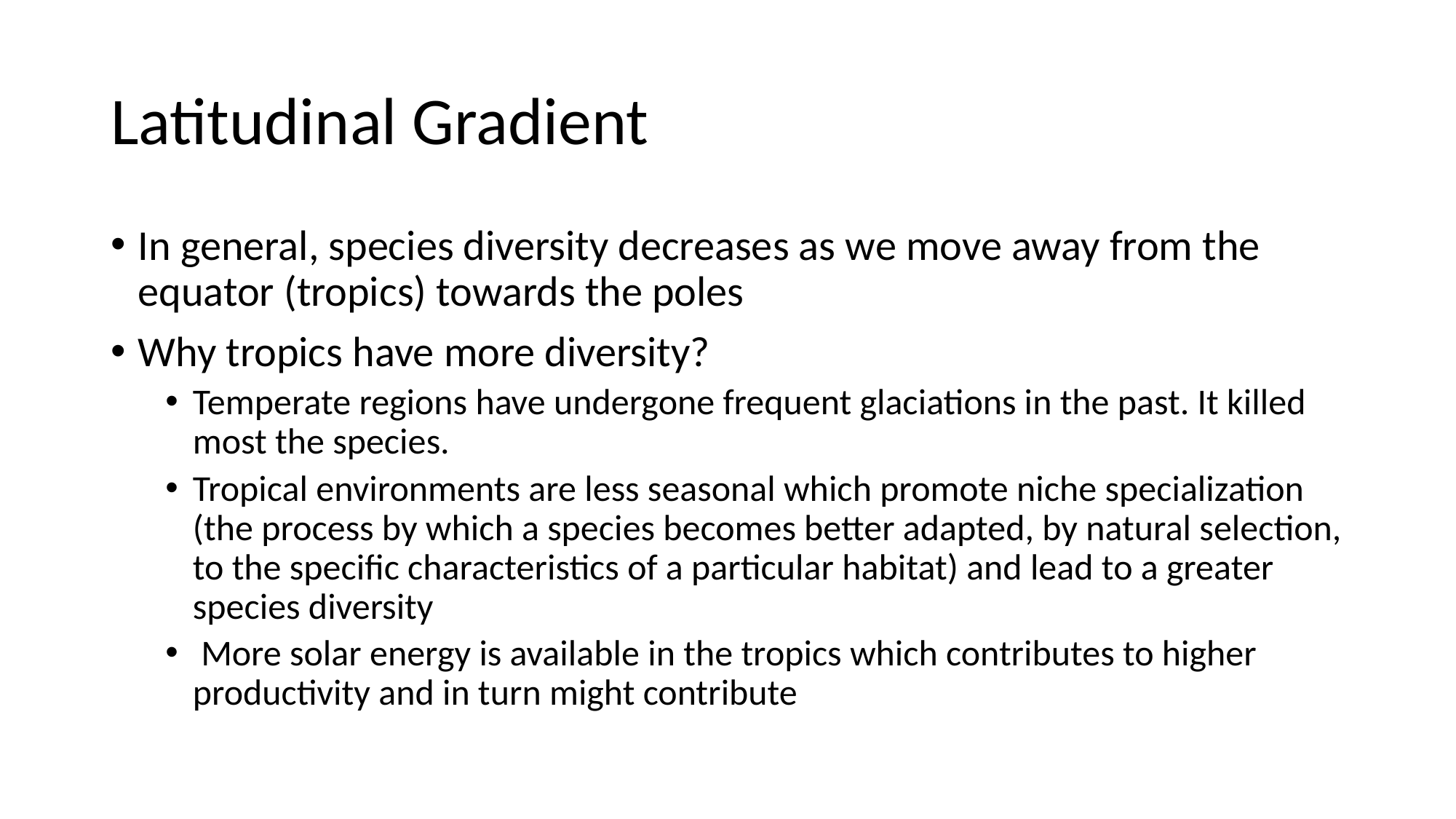

# Latitudinal Gradient
In general, species diversity decreases as we move away from the equator (tropics) towards the poles
Why tropics have more diversity?
Temperate regions have undergone frequent glaciations in the past. It killed most the species.
Tropical environments are less seasonal which promote niche specialization (the process by which a species becomes better adapted, by natural selection, to the specific characteristics of a particular habitat) and lead to a greater species diversity
 More solar energy is available in the tropics which contributes to higher productivity and in turn might contribute